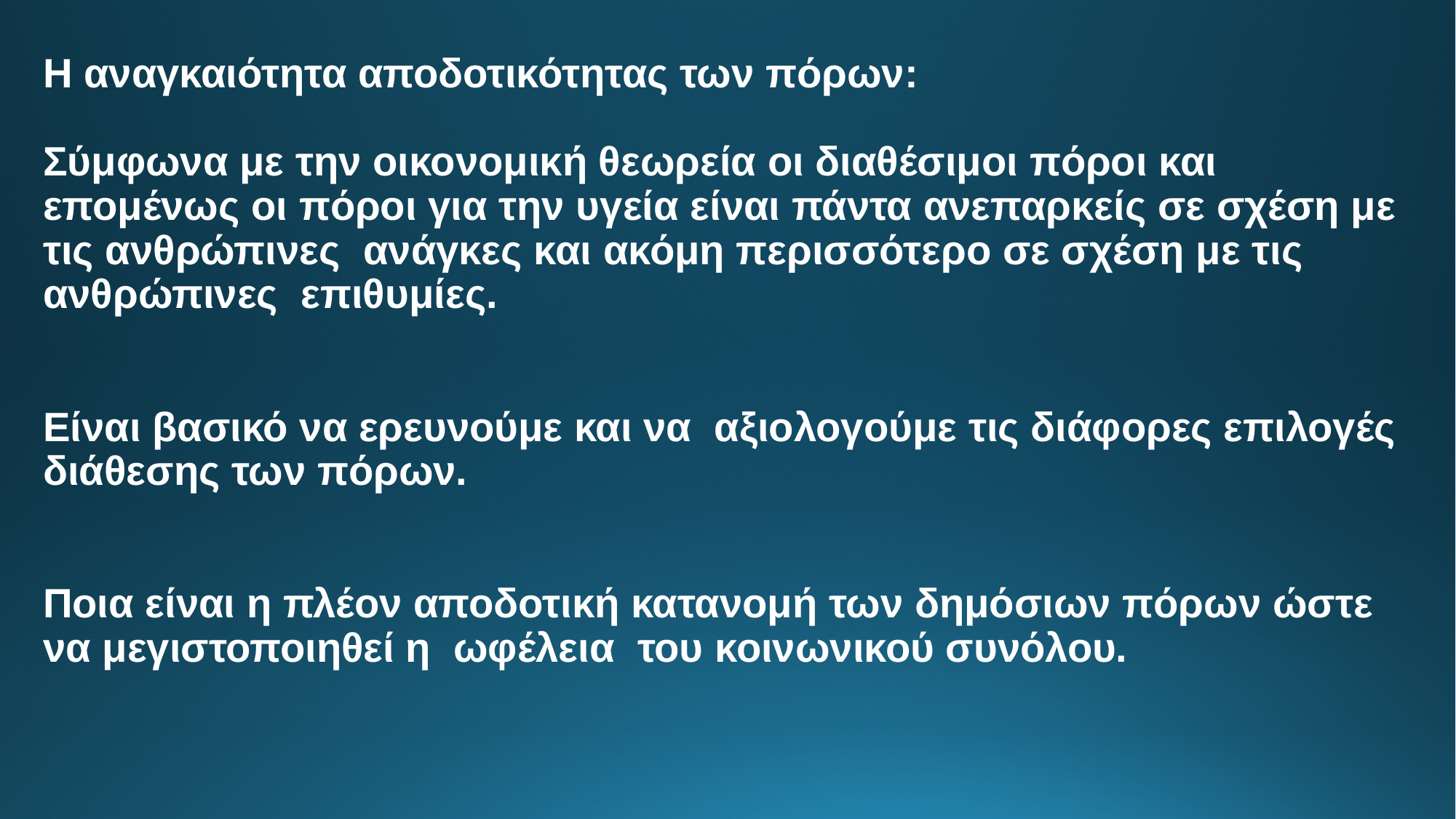

# Η αναγκαιότητα αποδοτικότητας των πόρων: Σύμφωνα με την οικονομική θεωρεία οι διαθέσιμοι πόροι και επομένως οι πόροι για την υγεία είναι πάντα ανεπαρκείς σε σχέση με τις ανθρώπινες  ανάγκες και ακόμη περισσότερο σε σχέση με τις ανθρώπινες  επιθυμίες. Είναι βασικό να ερευνούμε και να  αξιολογούμε τις διάφορες επιλογές διάθεσης των πόρων. Ποια είναι η πλέον αποδοτική κατανομή των δημόσιων πόρων ώστε να μεγιστοποιηθεί η  ωφέλεια  του κοινωνικού συνόλου.